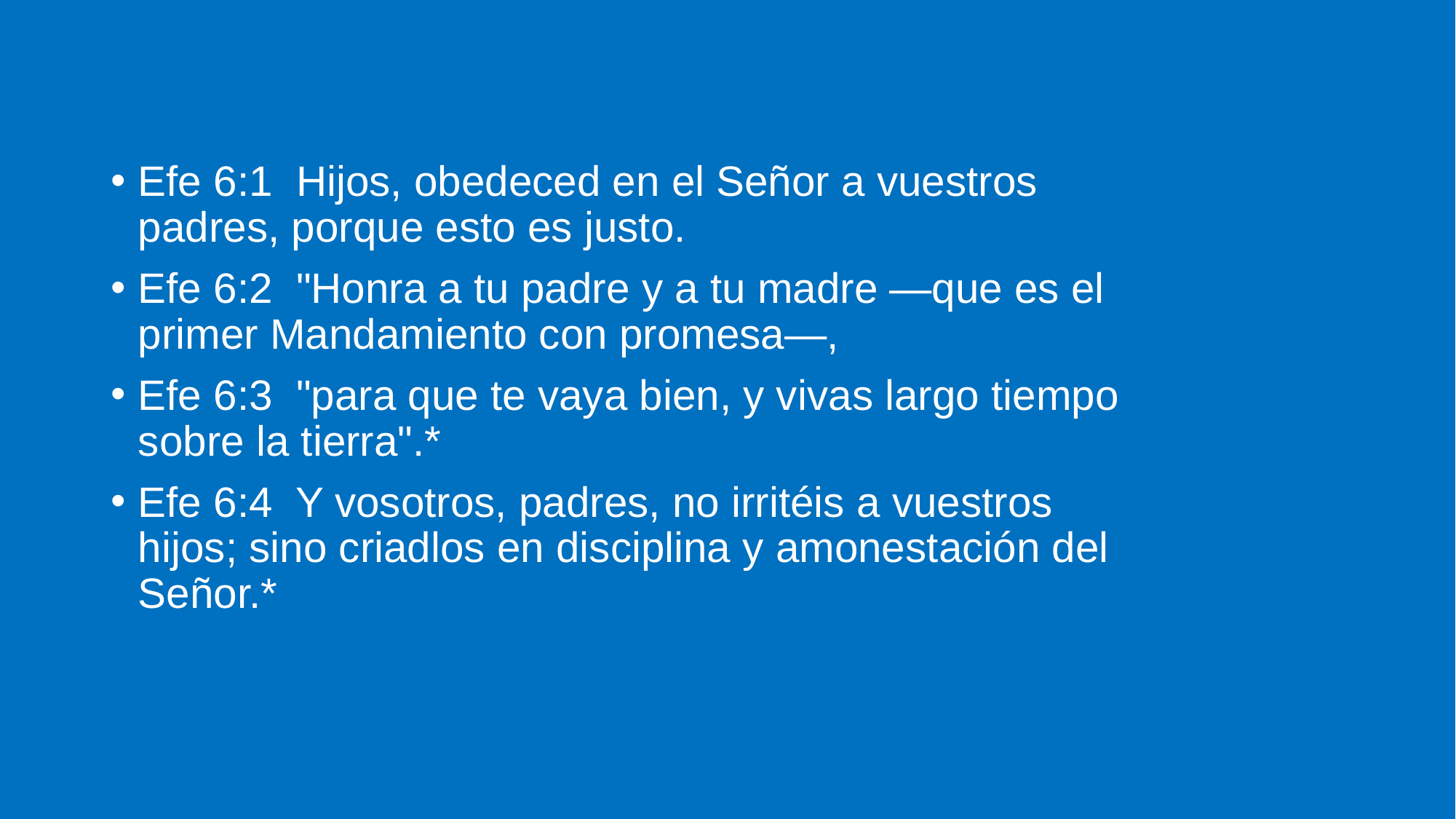

Efe 6:1  Hijos, obedeced en el Señor a vuestros padres, porque esto es justo.
Efe 6:2  "Honra a tu padre y a tu madre —que es el primer Mandamiento con promesa—,
Efe 6:3  "para que te vaya bien, y vivas largo tiempo sobre la tierra".*
Efe 6:4  Y vosotros, padres, no irritéis a vuestros hijos; sino criadlos en disciplina y amonestación del Señor.*